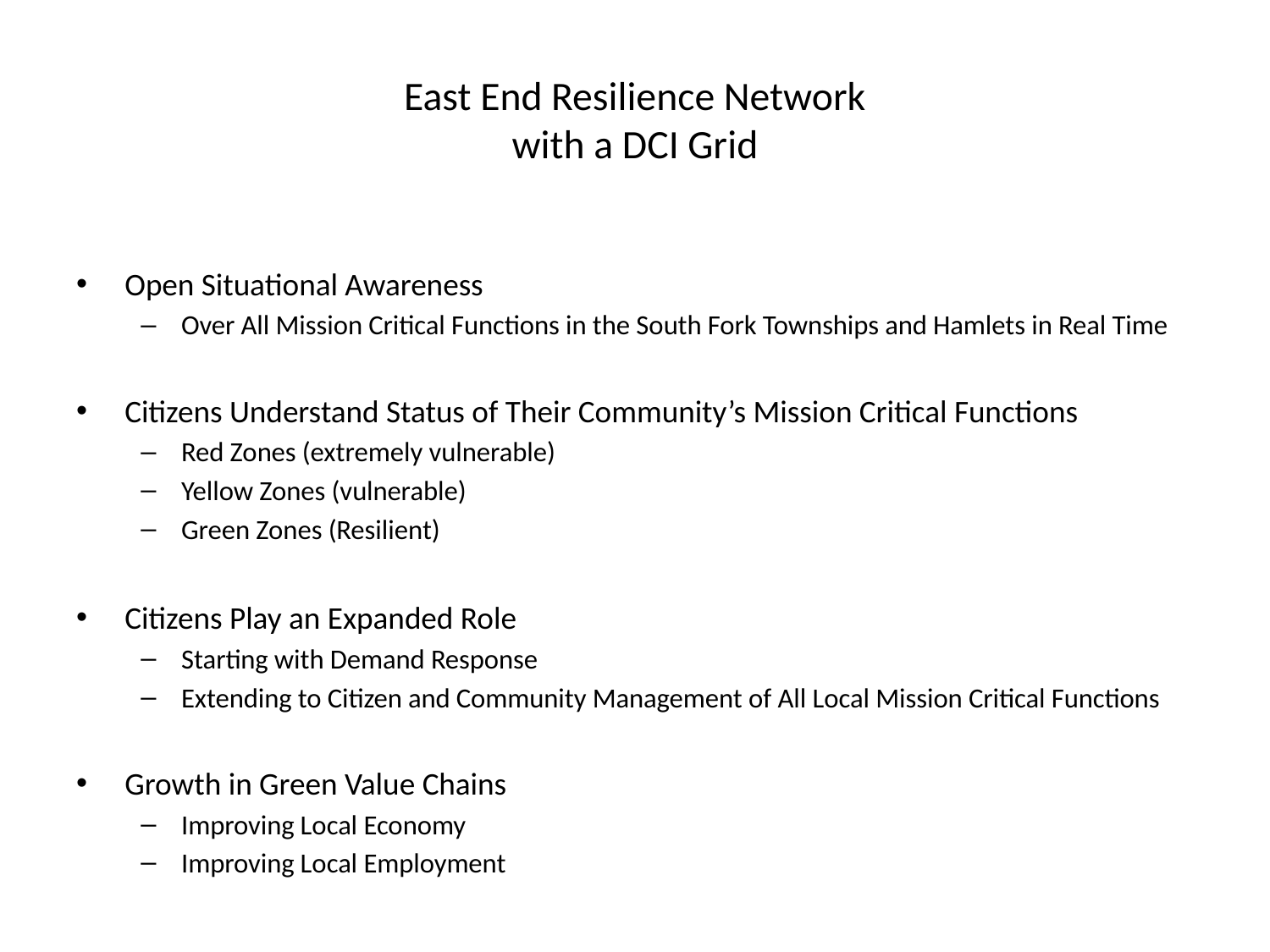

# East End Resilience Network with a DCI Grid
Open Situational Awareness
Over All Mission Critical Functions in the South Fork Townships and Hamlets in Real Time

Citizens Understand Status of Their Community’s Mission Critical Functions
Red Zones (extremely vulnerable)
Yellow Zones (vulnerable)
Green Zones (Resilient)

Citizens Play an Expanded Role
Starting with Demand Response
Extending to Citizen and Community Management of All Local Mission Critical Functions

Growth in Green Value Chains
Improving Local Economy
Improving Local Employment